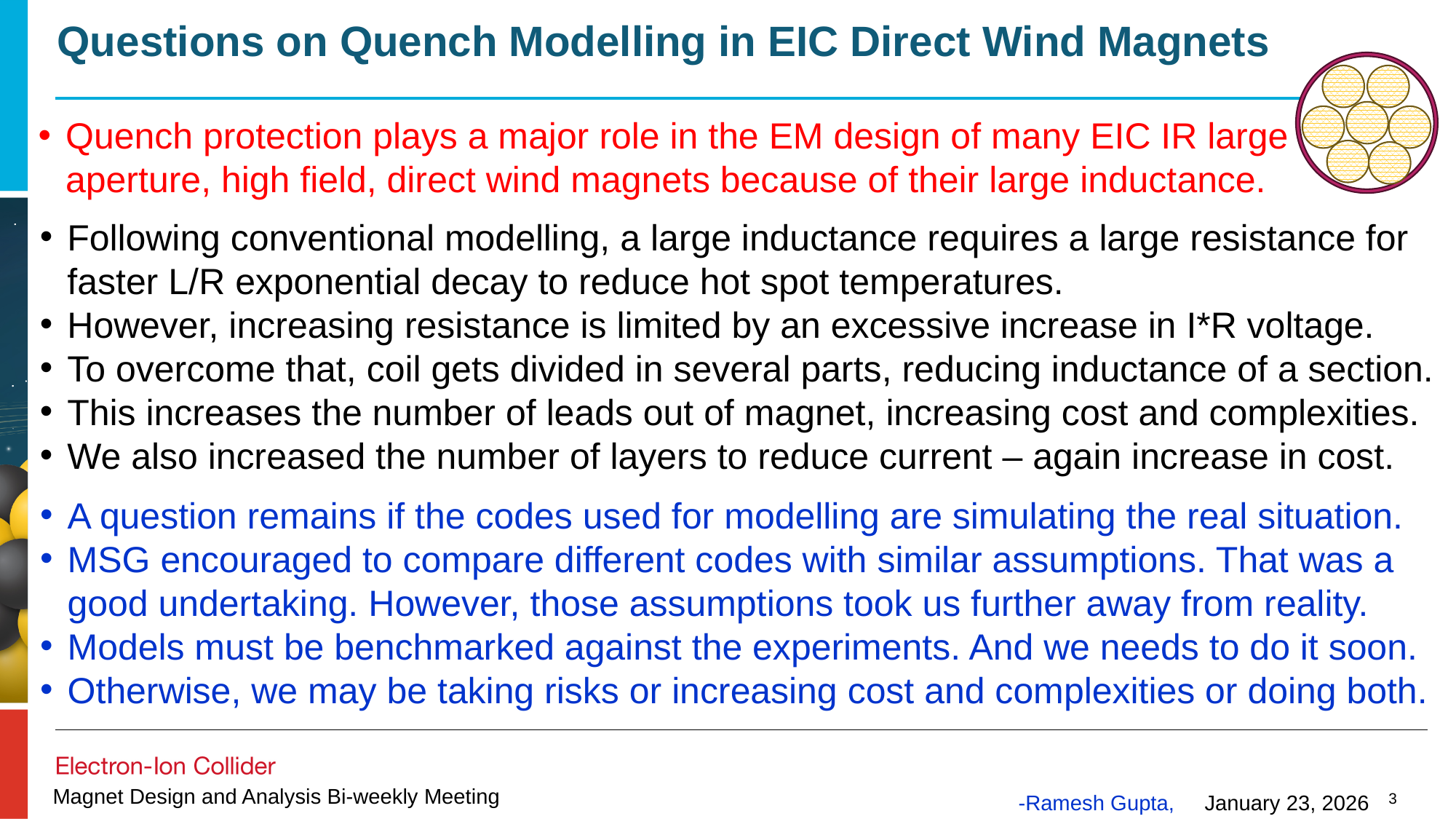

# Questions on Quench Modelling in EIC Direct Wind Magnets

Quench protection plays a major role in the EM design of many EIC IR large aperture, high field, direct wind magnets because of their large inductance.
Following conventional modelling, a large inductance requires a large resistance for faster L/R exponential decay to reduce hot spot temperatures.
However, increasing resistance is limited by an excessive increase in I*R voltage.
To overcome that, coil gets divided in several parts, reducing inductance of a section.
This increases the number of leads out of magnet, increasing cost and complexities.
We also increased the number of layers to reduce current – again increase in cost.
A question remains if the codes used for modelling are simulating the real situation.
MSG encouraged to compare different codes with similar assumptions. That was a good undertaking. However, those assumptions took us further away from reality.
Models must be benchmarked against the experiments. And we needs to do it soon.
Otherwise, we may be taking risks or increasing cost and complexities or doing both.
3